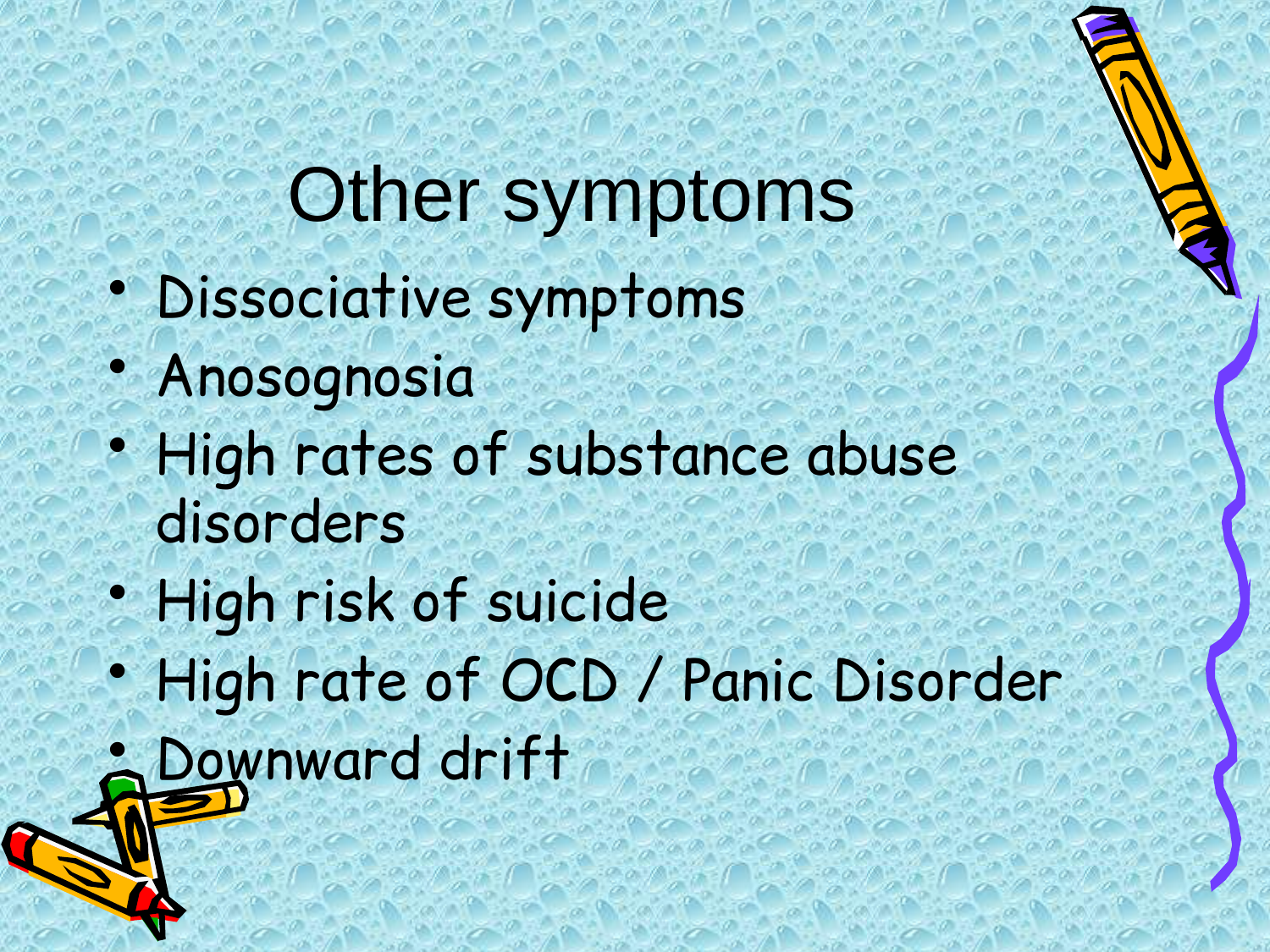

# Other symptoms
Dissociative symptoms
Anosognosia
High rates of substance abuse disorders
High risk of suicide
High rate of OCD / Panic Disorder
Downward drift